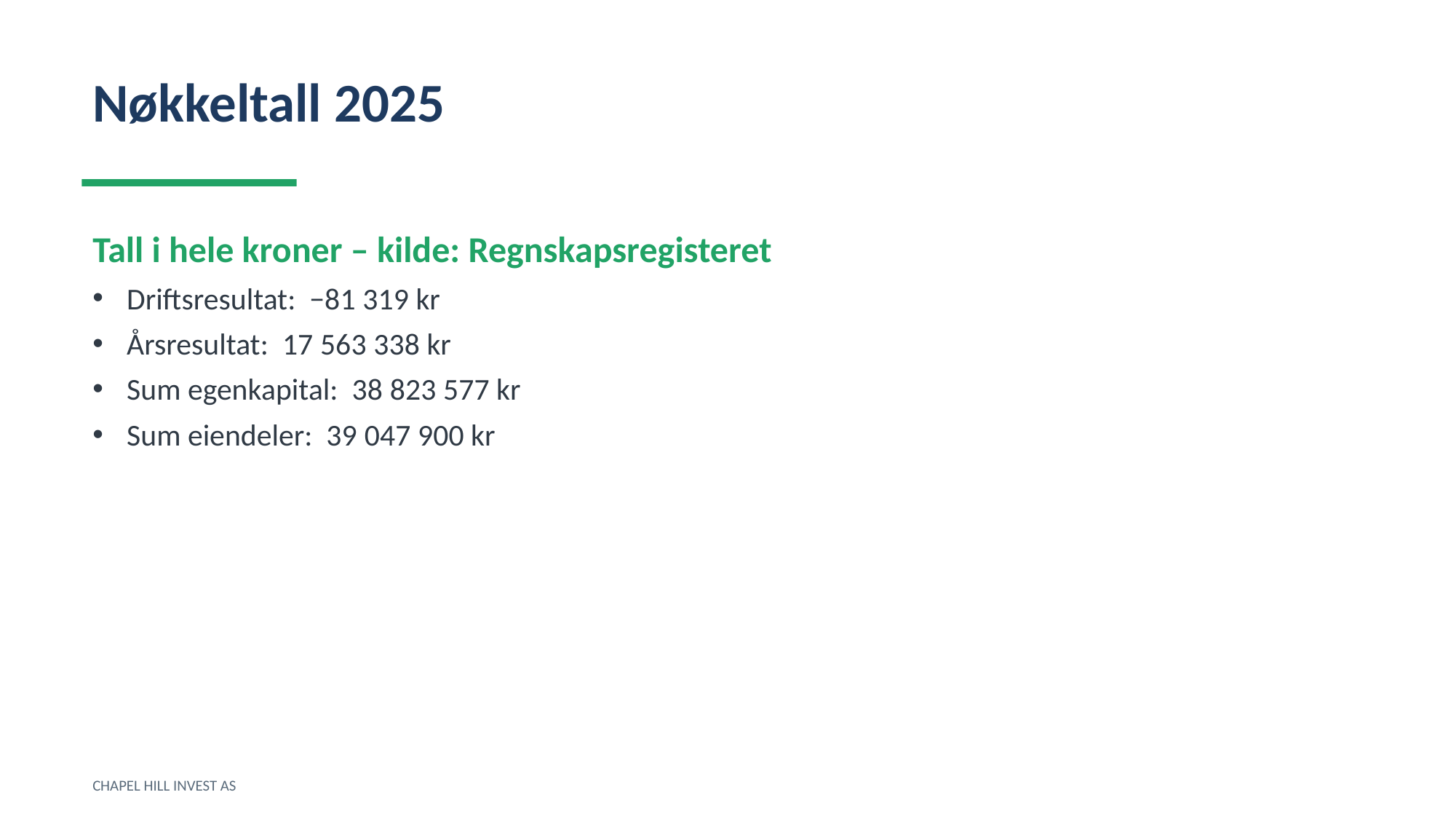

Nøkkeltall 2025

Tall i hele kroner – kilde: Regnskapsregisteret
Driftsresultat:  −81 319 kr
Årsresultat:  17 563 338 kr
Sum egenkapital:  38 823 577 kr
Sum eiendeler:  39 047 900 kr
CHAPEL HILL INVEST AS